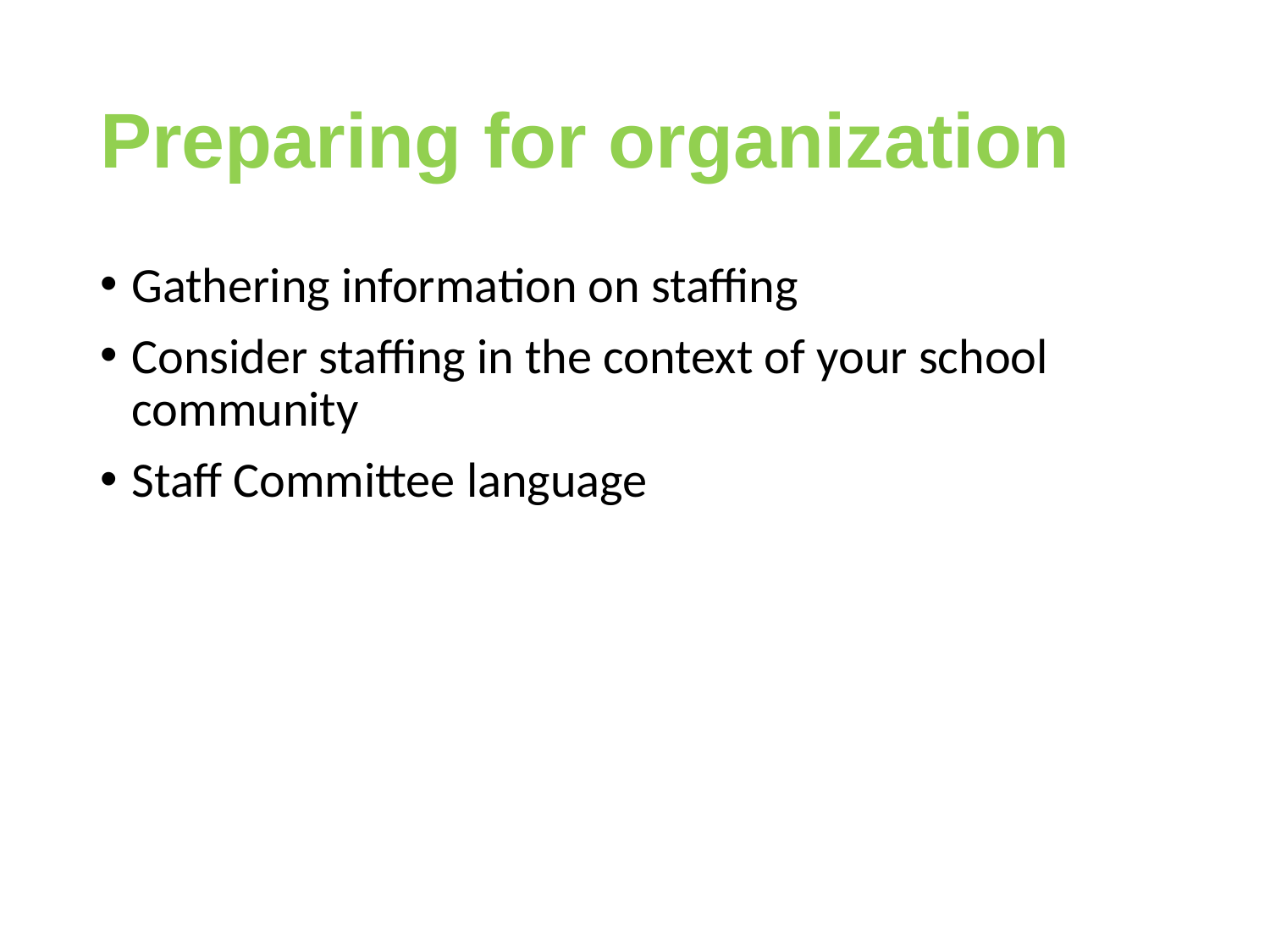

# Preparing for organization
Gathering information on staffing
Consider staffing in the context of your school community
Staff Committee language